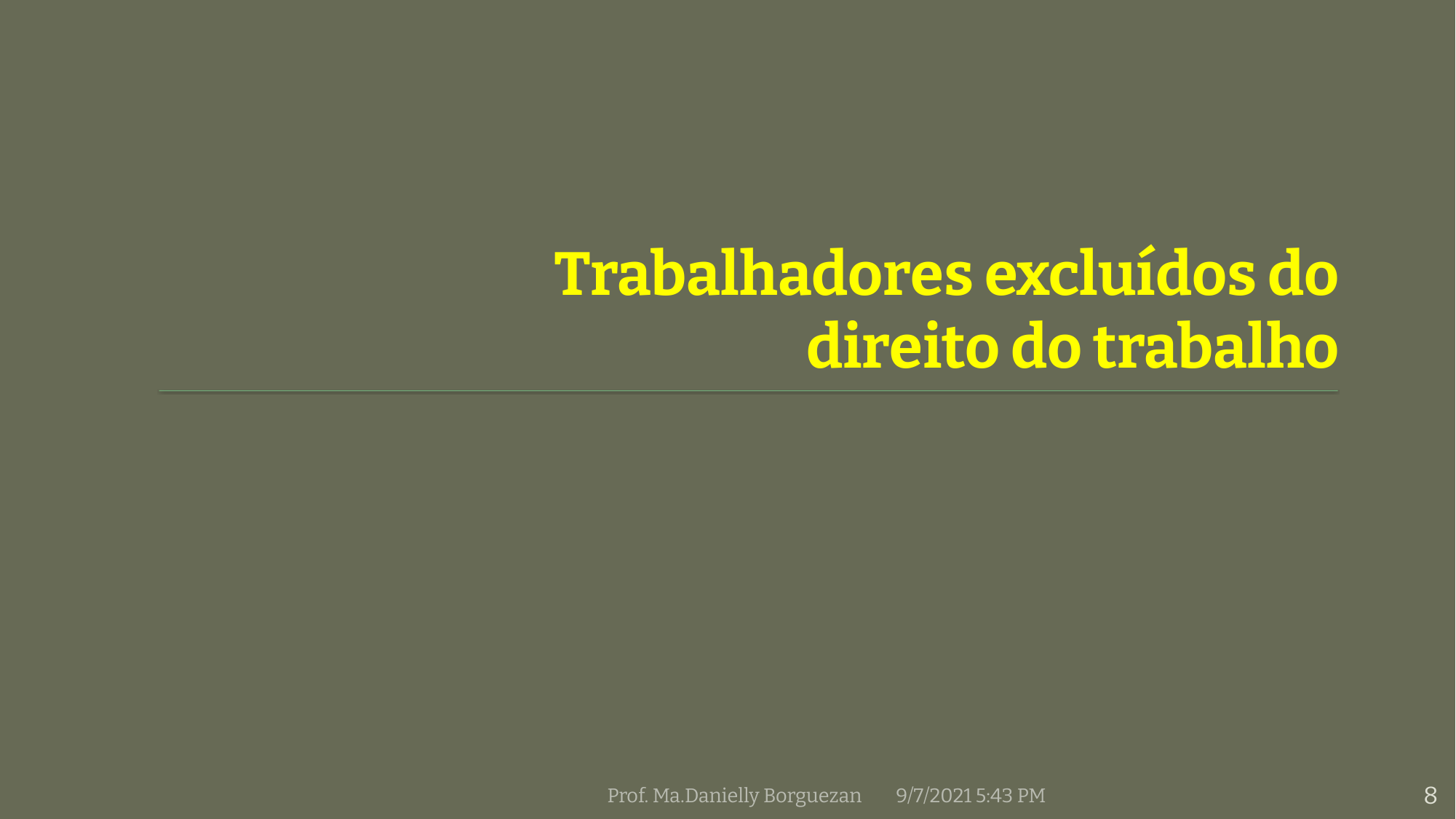

# Trabalhadores excluídos do direito do trabalho
Prof. Ma.Danielly Borguezan
9/7/2021 5:43 PM
8